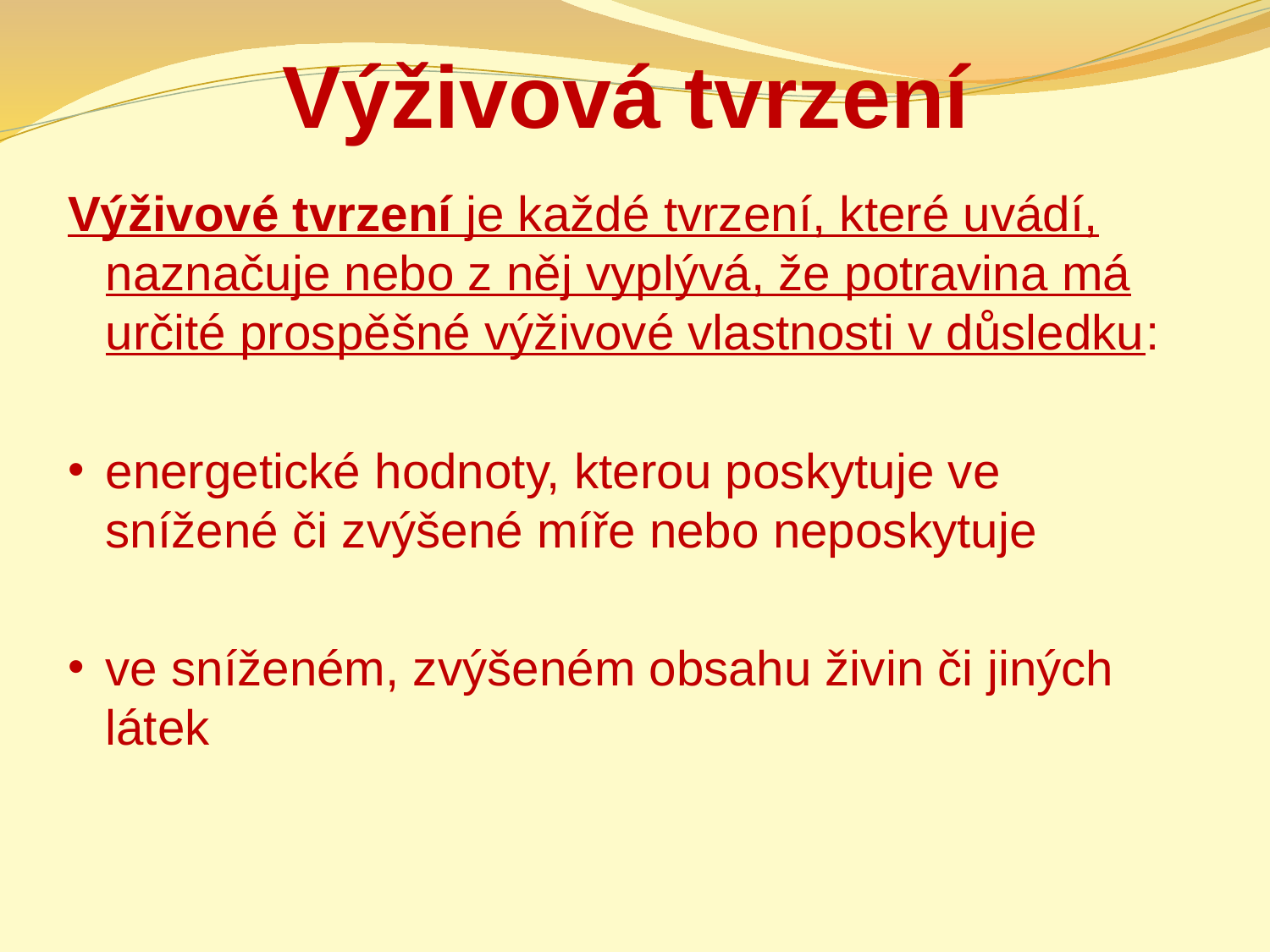

# Výživová tvrzení
Výživové tvrzení je každé tvrzení, které uvádí, naznačuje nebo z něj vyplývá, že potravina má určité prospěšné výživové vlastnosti v důsledku:

energetické hodnoty, kterou poskytuje ve snížené či zvýšené míře nebo neposkytuje

ve sníženém, zvýšeném obsahu živin či jiných látek